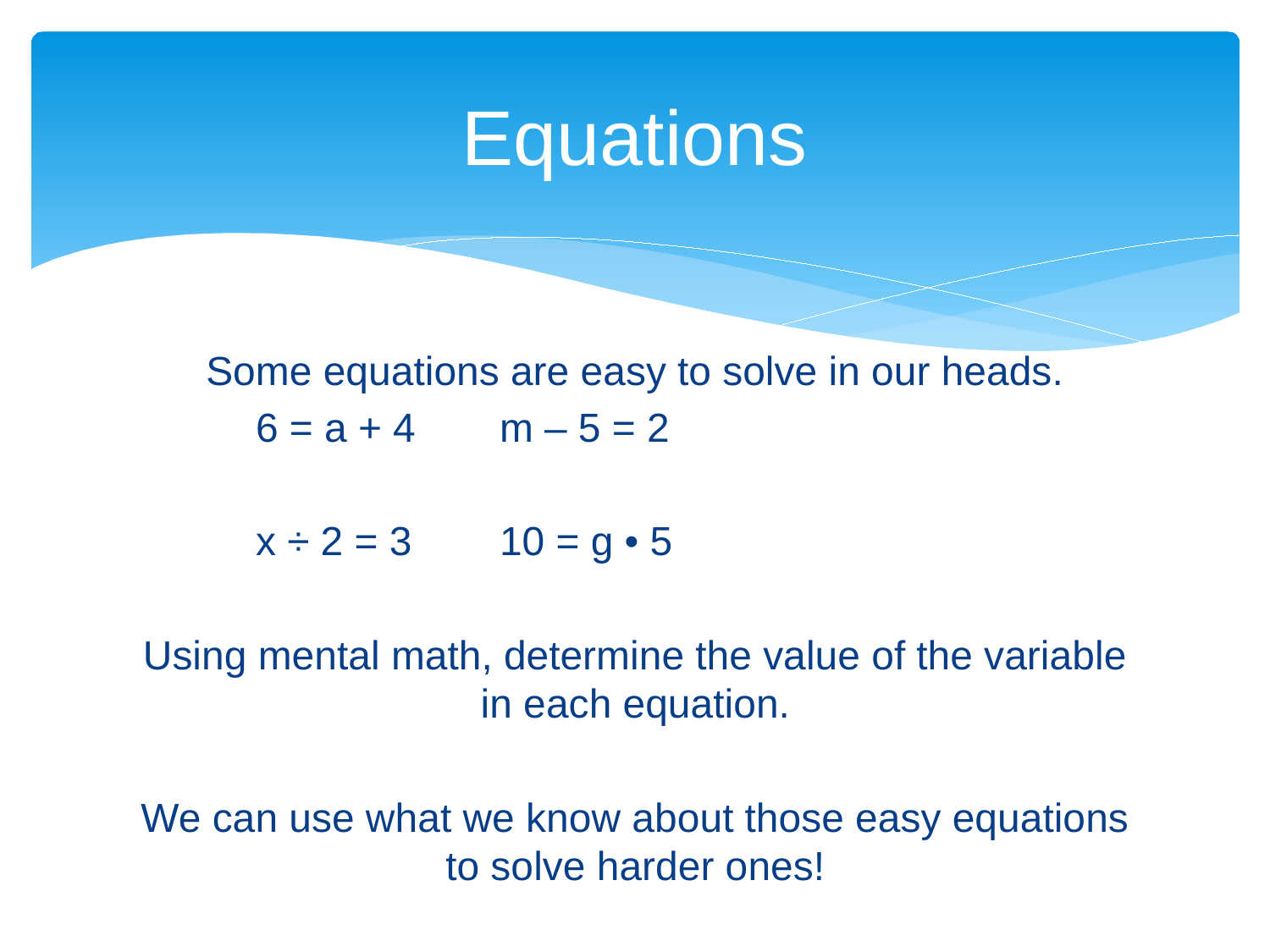

# Equations
Some equations are easy to solve in our heads.
	6 = a + 4			m – 5 = 2

	x ÷ 2 = 3			10 = g • 5

Using mental math, determine the value of the variable in each equation.

We can use what we know about those easy equations to solve harder ones!